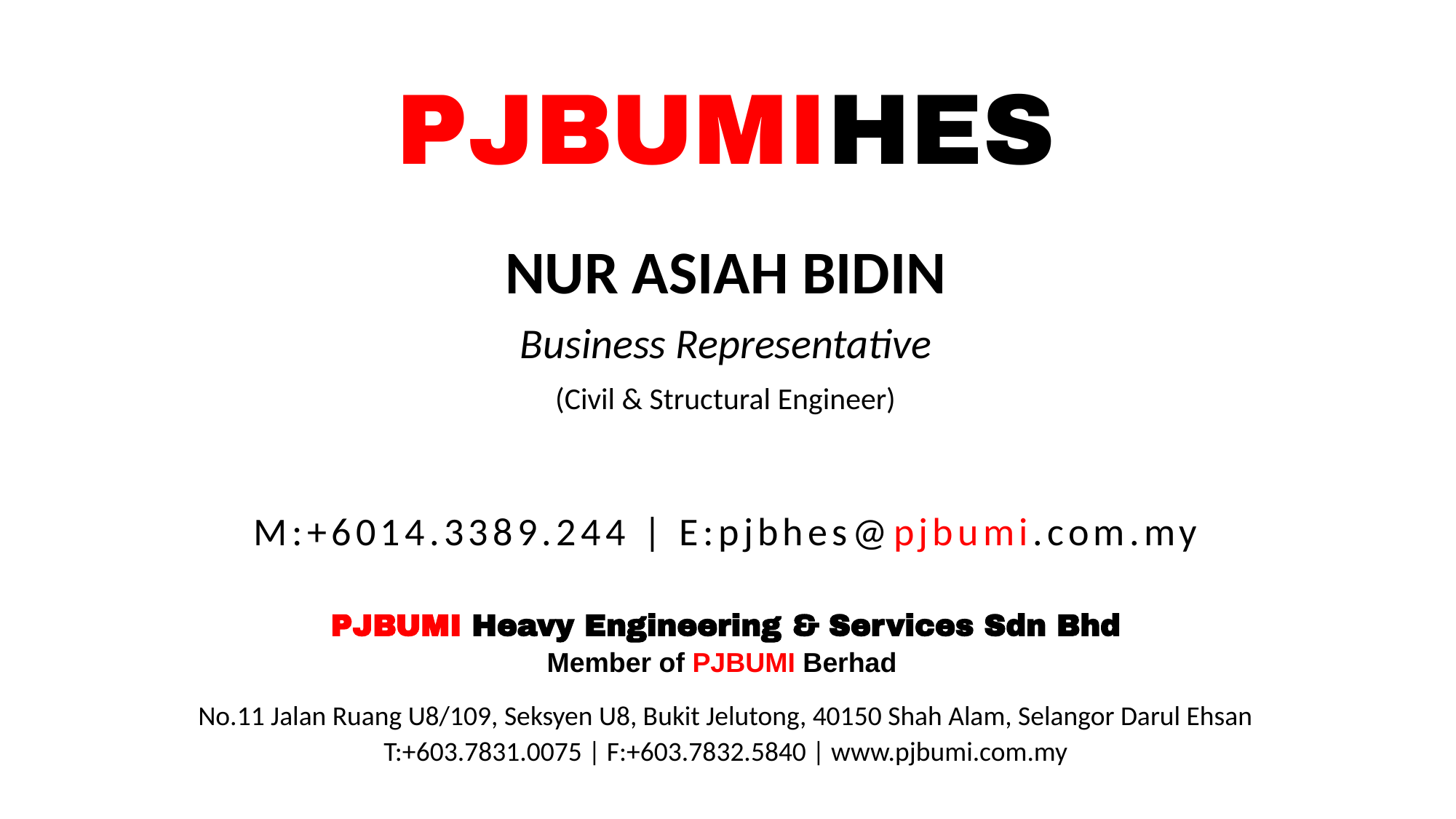

# PJBUMIHES
NUR ASIAH BIDIN
Business Representative
(Civil & Structural Engineer)

M:+6014.3389.244 | E:pjbhes@pjbumi.com.my
PJBUMI Heavy Engineering & Services Sdn Bhd
Member of PJBUMI Berhad
No.11 Jalan Ruang U8/109, Seksyen U8, Bukit Jelutong, 40150 Shah Alam, Selangor Darul Ehsan
T:+603.7831.0075 | F:+603.7832.5840 | www.pjbumi.com.my